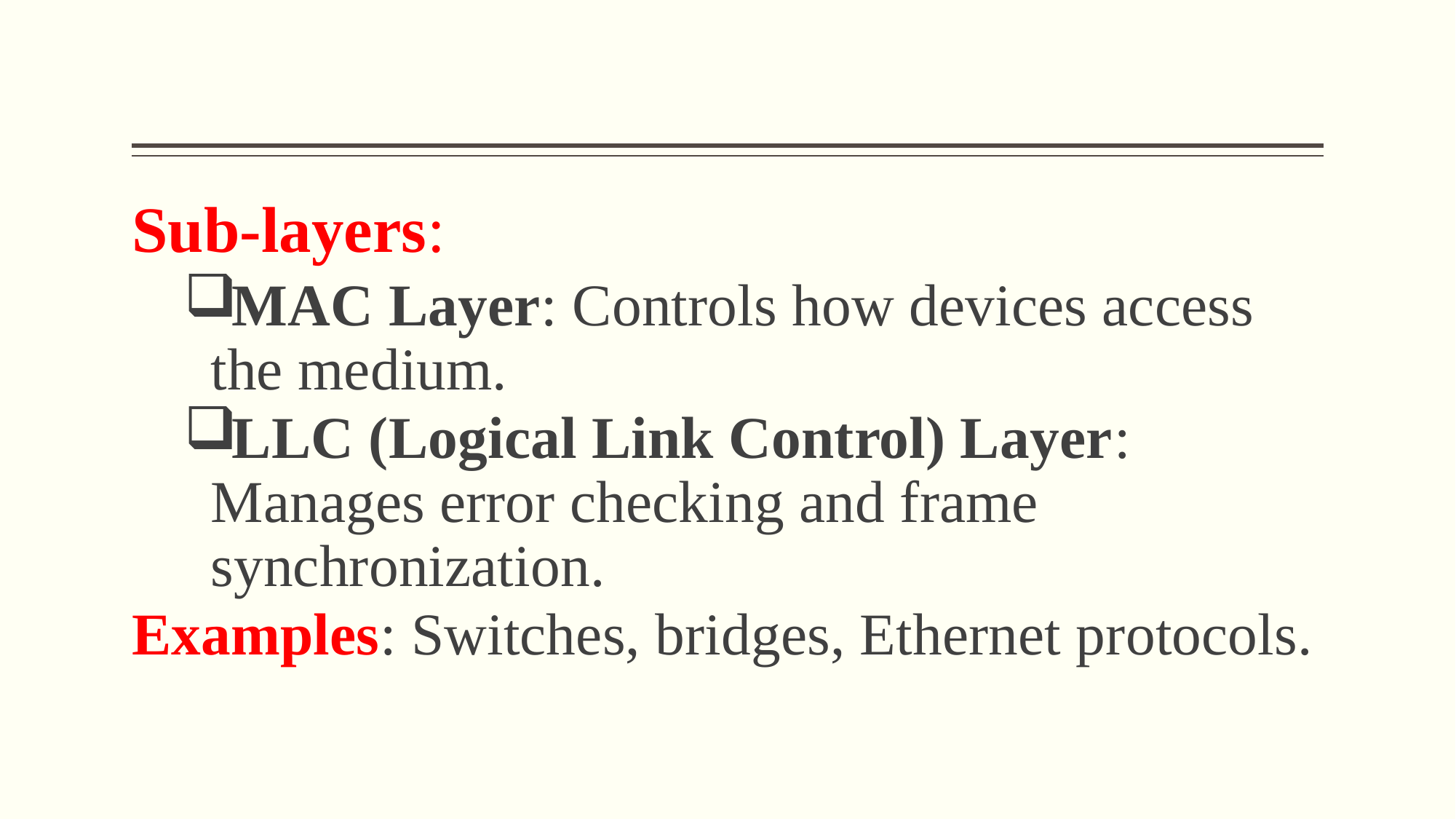

#
Sub-layers:
MAC Layer: Controls how devices access the medium.
LLC (Logical Link Control) Layer: Manages error checking and frame synchronization.
Examples: Switches, bridges, Ethernet protocols.